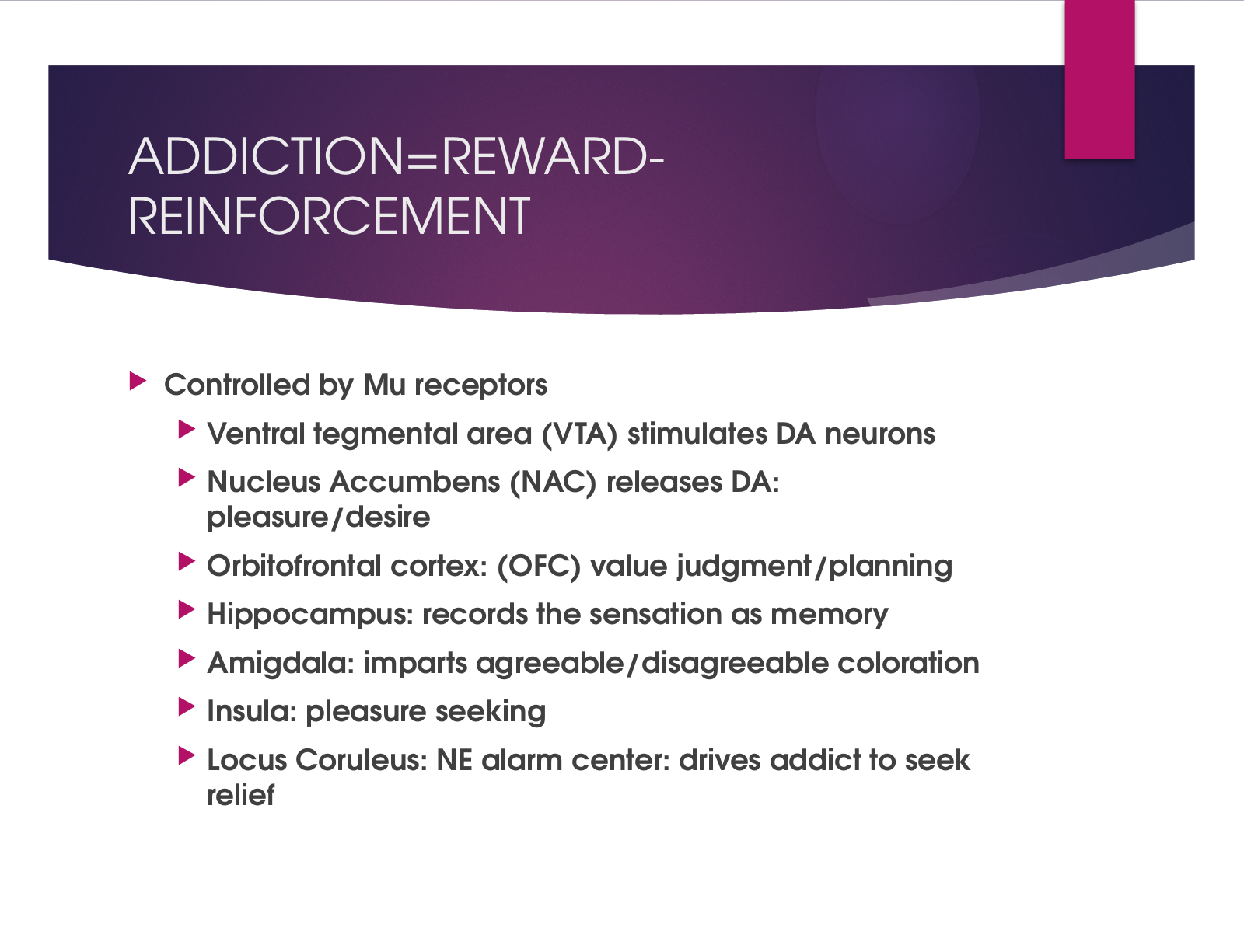

# ADDICTION=REWARD-REINFORCEMENT
Controlled by Mu receptors
Ventral tegmental area (VTA) stimulates DA neurons
Nucleus Accumbens (NAC) releases DA: pleasure/desire
Orbitofrontal cortex: (OFC) value judgment/planning
Hippocampus: records the sensation as memory
Amigdala: imparts agreeable/disagreeable coloration
Insula: pleasure seeking
Locus Coruleus: NE alarm center: drives addict to seek relief